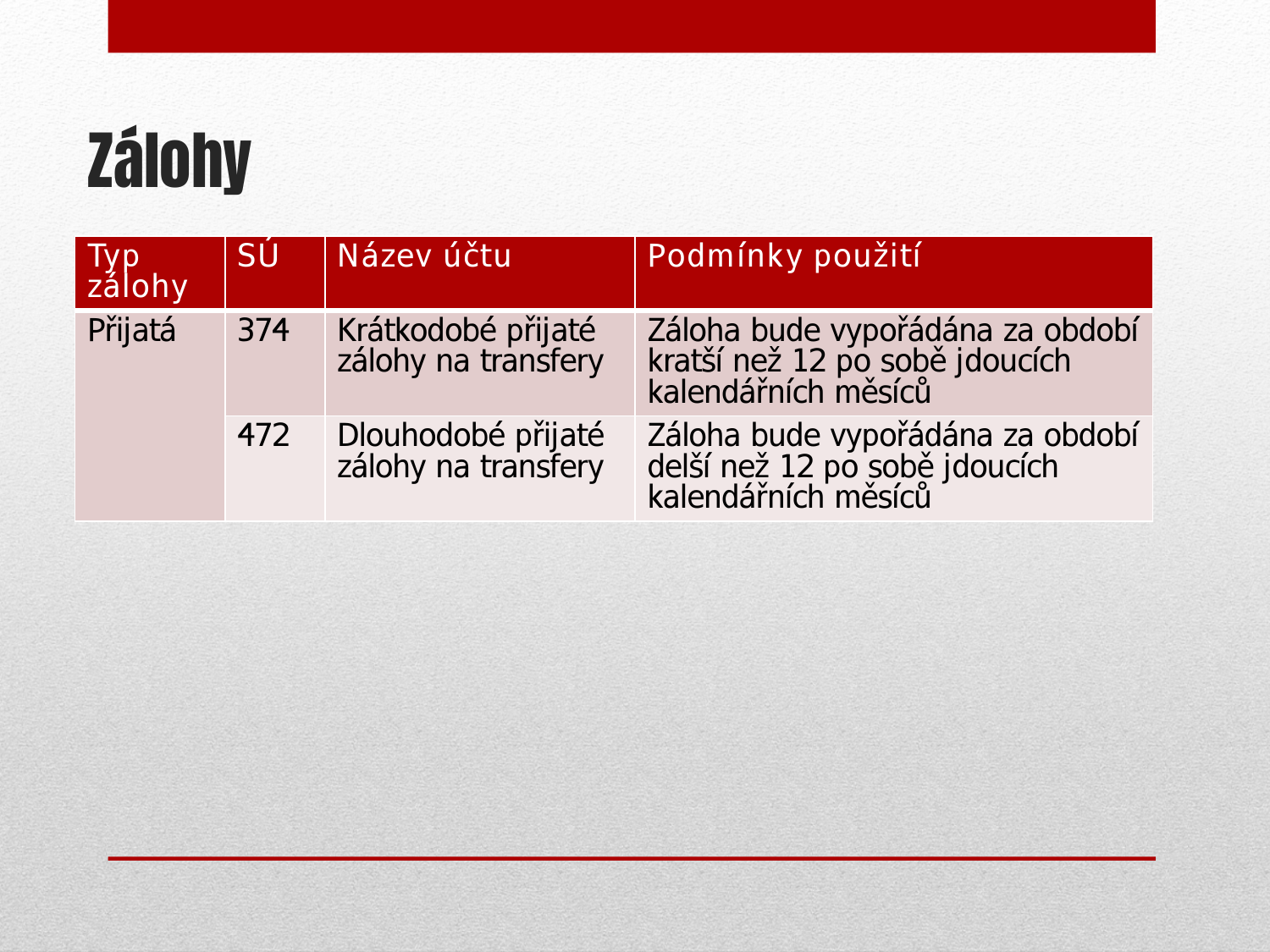

# Zálohy
| Typ zálohy | SÚ | Název účtu | Podmínky použití |
| --- | --- | --- | --- |
| Přijatá | 374 | Krátkodobé přijaté zálohy na transfery | Záloha bude vypořádána za období kratší než 12 po sobě jdoucích kalendářních měsíců |
|  | 472 | Dlouhodobé přijaté zálohy na transfery | Záloha bude vypořádána za období delší než 12 po sobě jdoucích kalendářních měsíců |